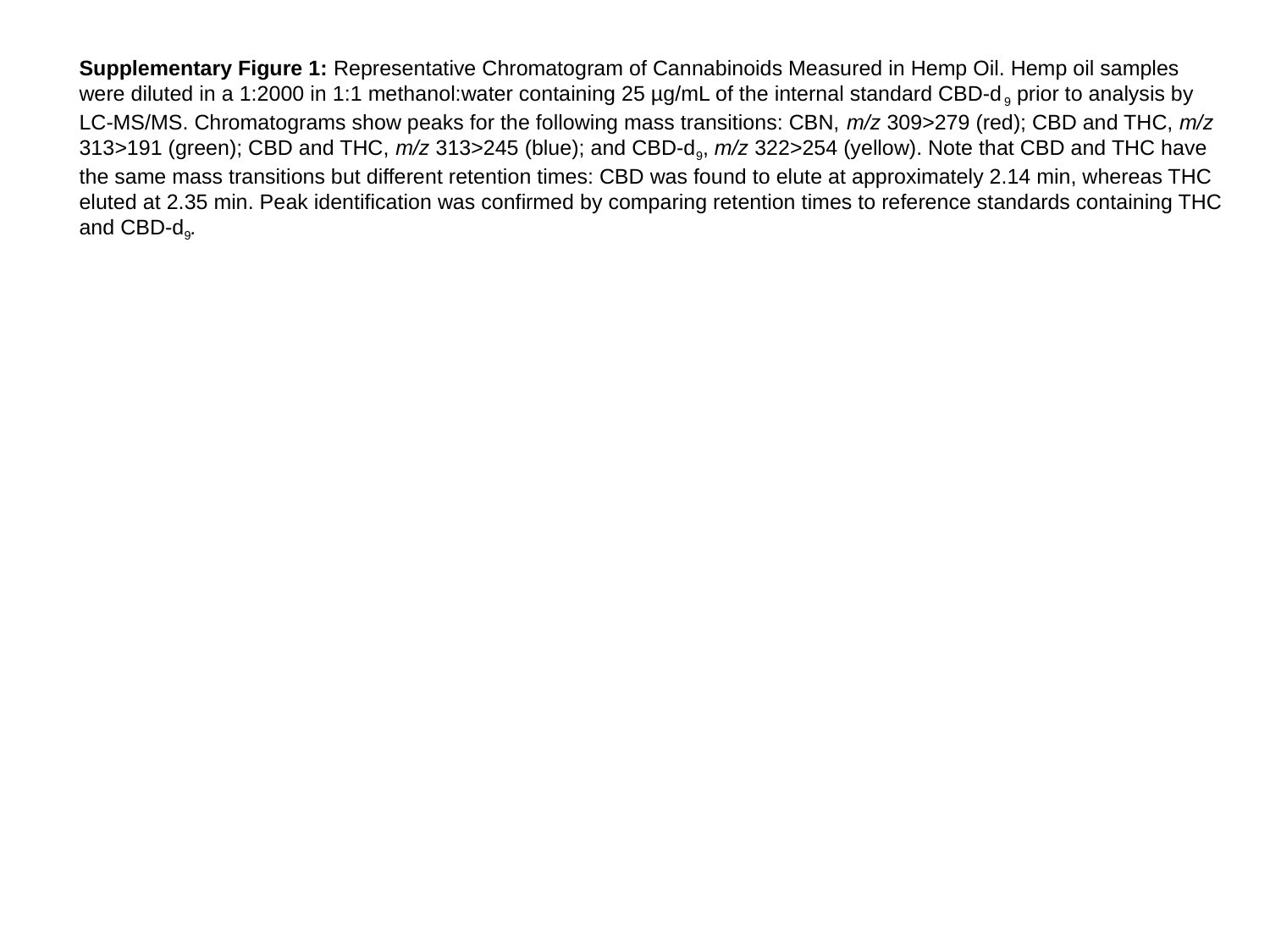

Supplementary Figure 1: Representative Chromatogram of Cannabinoids Measured in Hemp Oil. Hemp oil samples were diluted in a 1:2000 in 1:1 methanol:water containing 25 µg/mL of the internal standard CBD-d9 prior to analysis by LC-MS/MS. Chromatograms show peaks for the following mass transitions: CBN, m/z 309>279 (red); CBD and THC, m/z 313>191 (green); CBD and THC, m/z 313>245 (blue); and CBD-d9, m/z 322>254 (yellow). Note that CBD and THC have the same mass transitions but different retention times: CBD was found to elute at approximately 2.14 min, whereas THC eluted at 2.35 min. Peak identification was confirmed by comparing retention times to reference standards containing THC and CBD-d9.